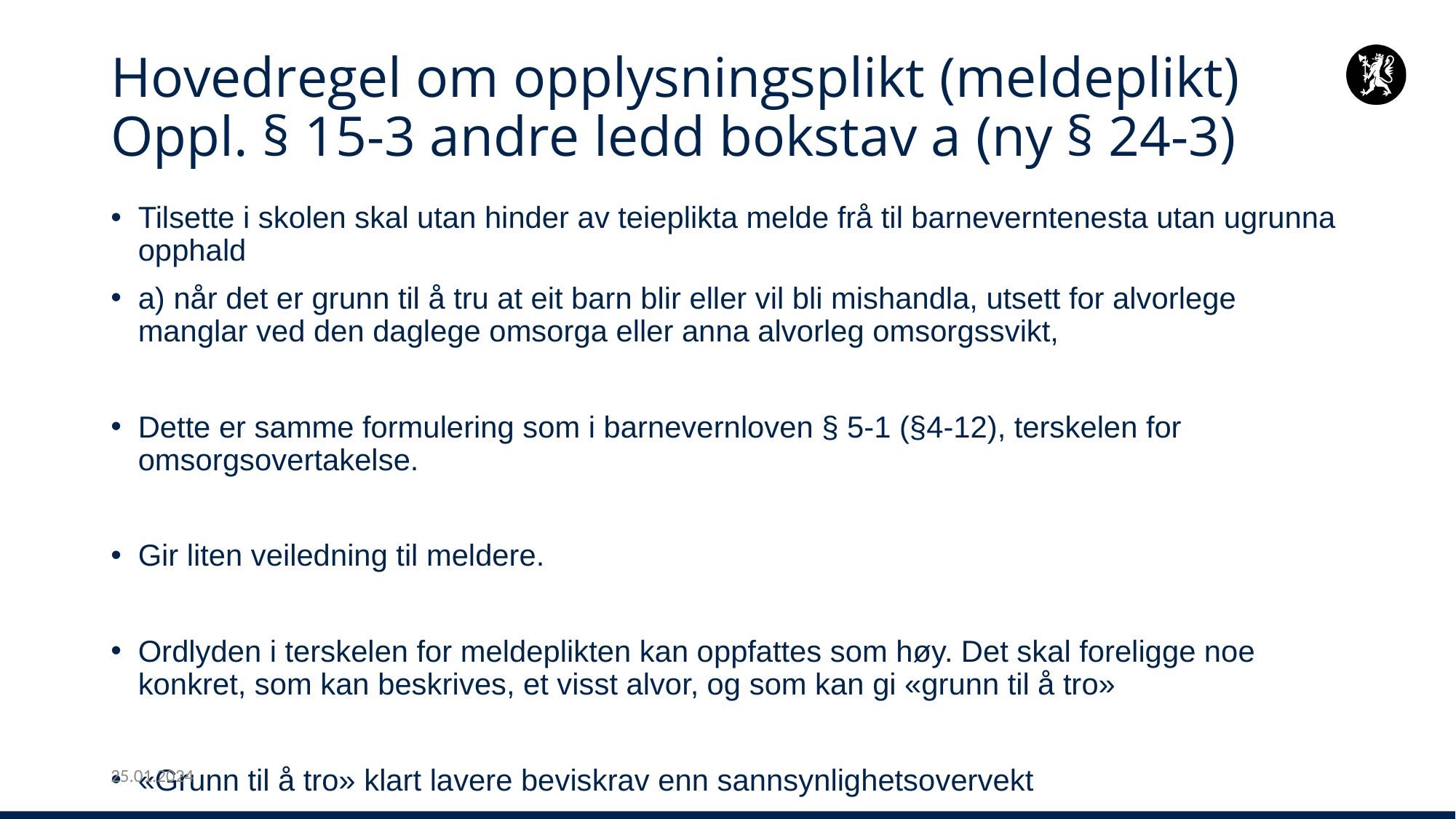

# Hovedregel om opplysningsplikt (meldeplikt) Oppl. § 15-3 andre ledd bokstav a (ny § 24-3)
Tilsette i skolen skal utan hinder av teieplikta melde frå til barneverntenesta utan ugrunna opphald
a) når det er grunn til å tru at eit barn blir eller vil bli mishandla, utsett for alvorlege manglar ved den daglege omsorga eller anna alvorleg omsorgssvikt,

Dette er samme formulering som i barnevernloven § 5-1 (§4-12), terskelen for omsorgsovertakelse.

Gir liten veiledning til meldere.

Ordlyden i terskelen for meldeplikten kan oppfattes som høy. Det skal foreligge noe konkret, som kan beskrives, et visst alvor, og som kan gi «grunn til å tro»

«Grunn til å tro» klart lavere beviskrav enn sannsynlighetsovervekt

25.01.2024